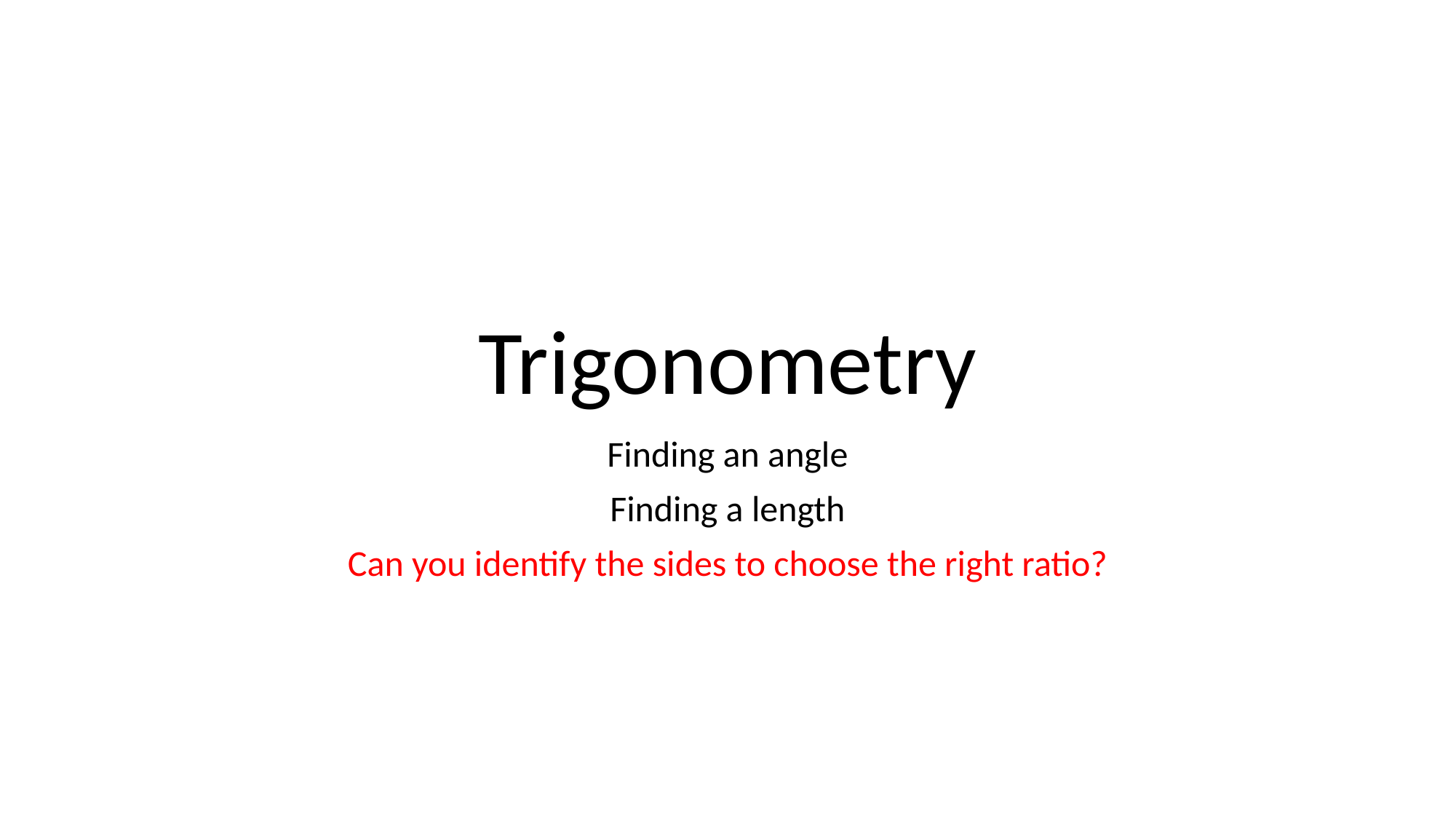

# Trigonometry
Finding an angle
Finding a length
Can you identify the sides to choose the right ratio?